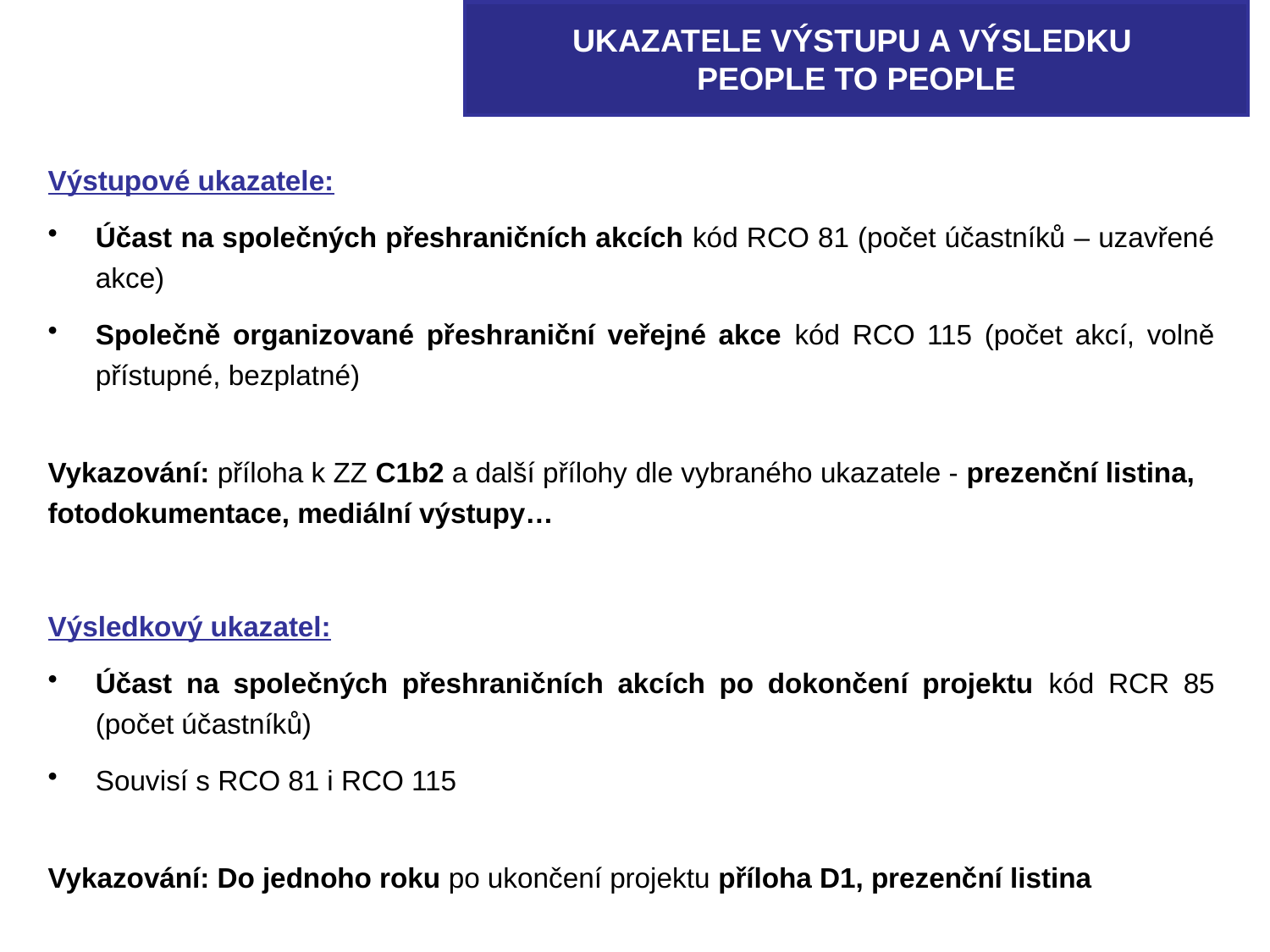

Ukazatele výstupu a výsledku
People to people
Výstupové ukazatele:
Účast na společných přeshraničních akcích kód RCO 81 (počet účastníků – uzavřené akce)
Společně organizované přeshraniční veřejné akce kód RCO 115 (počet akcí, volně přístupné, bezplatné)
Vykazování: příloha k ZZ C1b2 a další přílohy dle vybraného ukazatele - prezenční listina, fotodokumentace, mediální výstupy…

Výsledkový ukazatel:
Účast na společných přeshraničních akcích po dokončení projektu kód RCR 85 (počet účastníků)
Souvisí s RCO 81 i RCO 115
Vykazování: Do jednoho roku po ukončení projektu příloha D1, prezenční listina